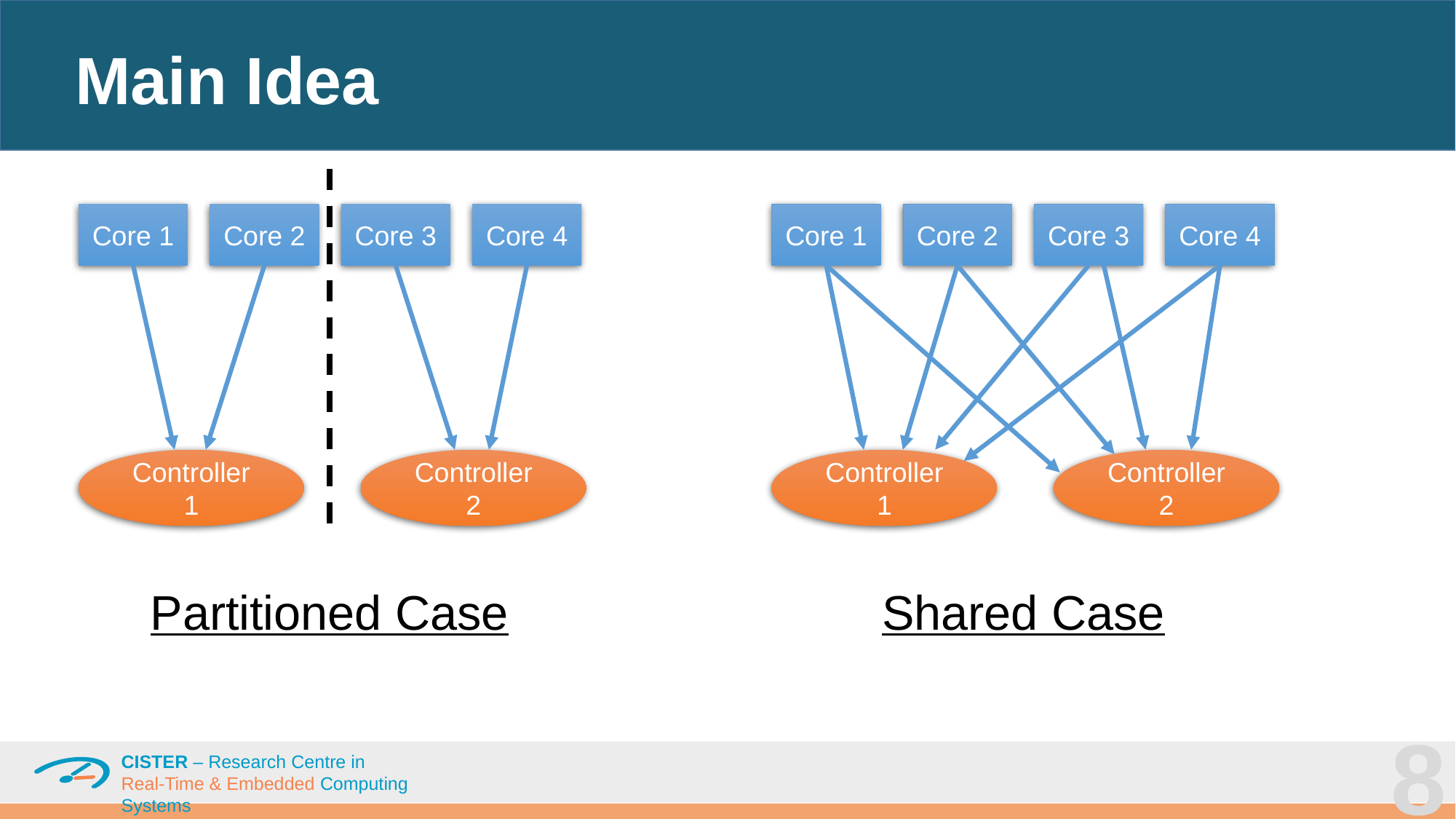

# Main Idea
Core 1
Core 2
Core 3
Core 4
Core 1
Core 2
Core 3
Core 4
Controller 1
Controller 2
Controller 1
Controller 2
Partitioned Case
Shared Case
8